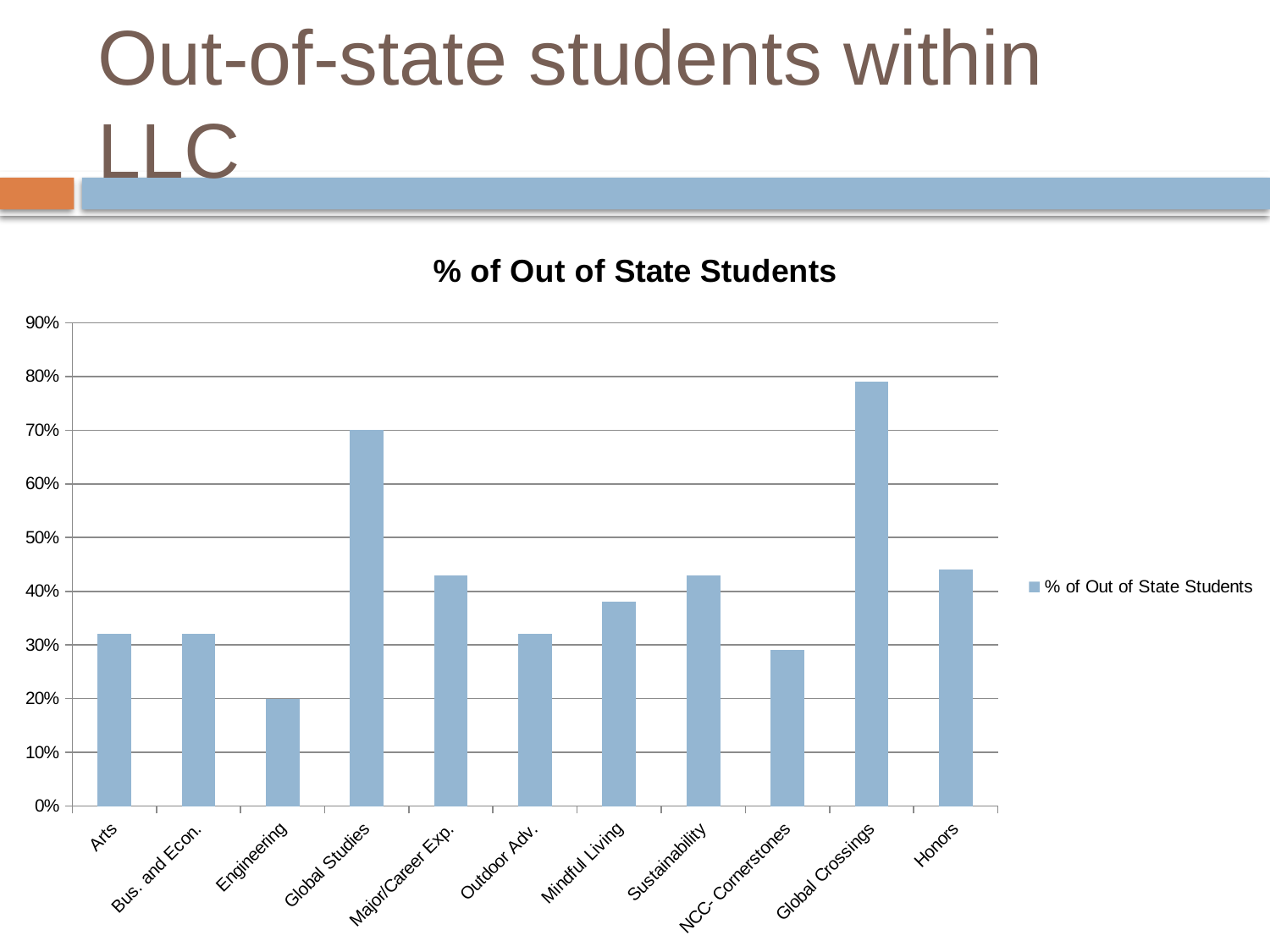

# Out-of-state students within LLC

### Chart:

| Category | % of Out of State Students |
|---|---|
| Arts | 0.320000000000001 |
| Bus. and Econ. | 0.320000000000001 |
| Engineering | 0.2 |
| Global Studies | 0.700000000000001 |
| Major/Career Exp. | 0.43 |
| Outdoor Adv. | 0.320000000000001 |
| Mindful Living | 0.380000000000001 |
| Sustainability | 0.43 |
| NCC- Cornerstones | 0.29 |
| Global Crossings | 0.79 |
| Honors | 0.44 |